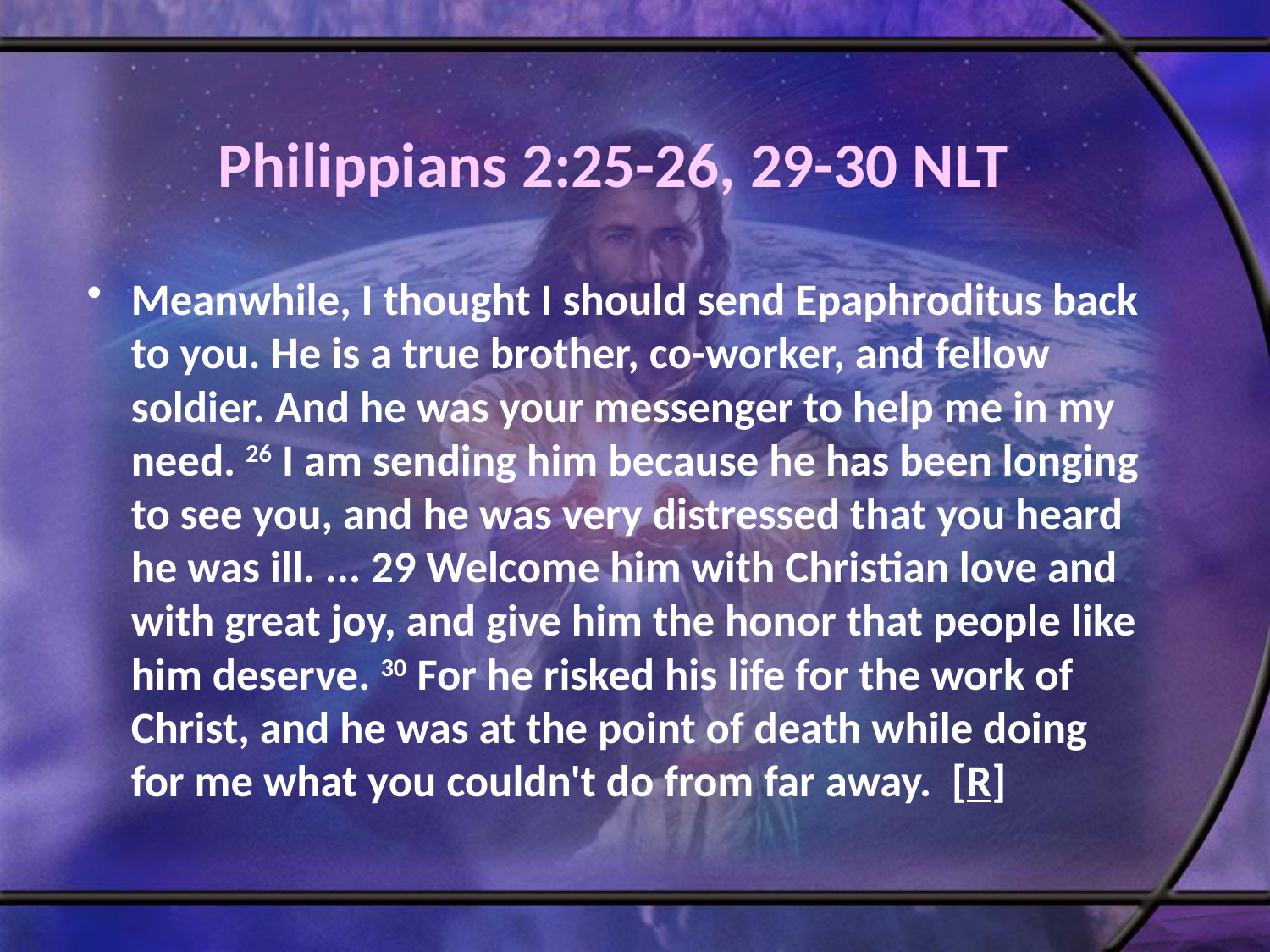

# Philippians 2:25-26, 29-30 NLT
Meanwhile, I thought I should send Epaphroditus back to you. He is a true brother, co-worker, and fellow soldier. And he was your messenger to help me in my need. 26 I am sending him because he has been longing to see you, and he was very distressed that you heard he was ill. ... 29 Welcome him with Christian love and with great joy, and give him the honor that people like him deserve. 30 For he risked his life for the work of Christ, and he was at the point of death while doing for me what you couldn't do from far away.  [R]